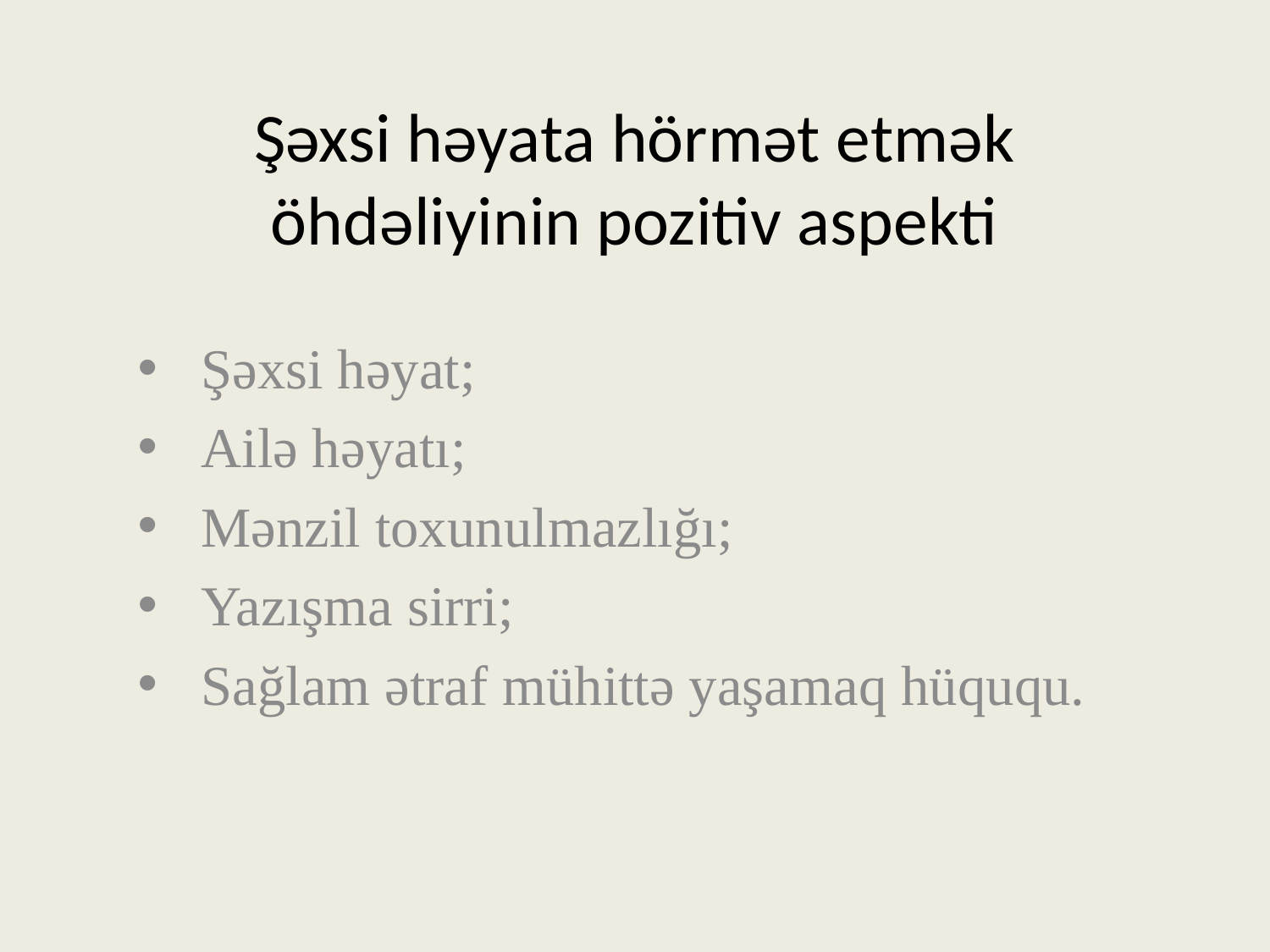

# Şəxsi həyata hörmət etmək öhdəliyinin pozitiv aspekti
Şəxsi həyat;
Ailə həyatı;
Mənzil toxunulmazlığı;
Yazışma sirri;
Sağlam ətraf mühittə yaşamaq hüququ.